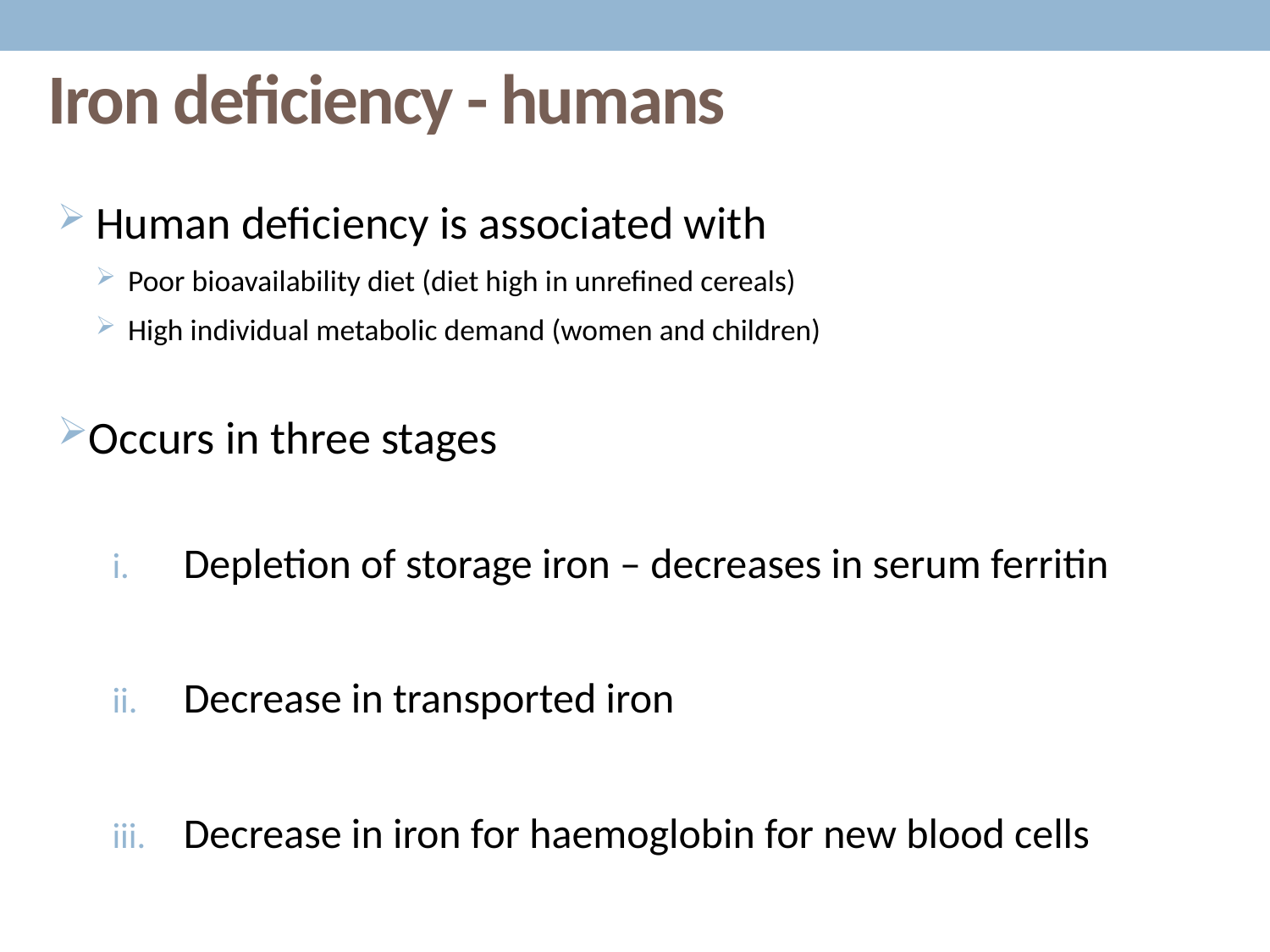

# Iron deficiency - humans
 Human deficiency is associated with
 Poor bioavailability diet (diet high in unrefined cereals)
 High individual metabolic demand (women and children)

Occurs in three stages

Depletion of storage iron – decreases in serum ferritin

Decrease in transported iron

Decrease in iron for haemoglobin for new blood cells